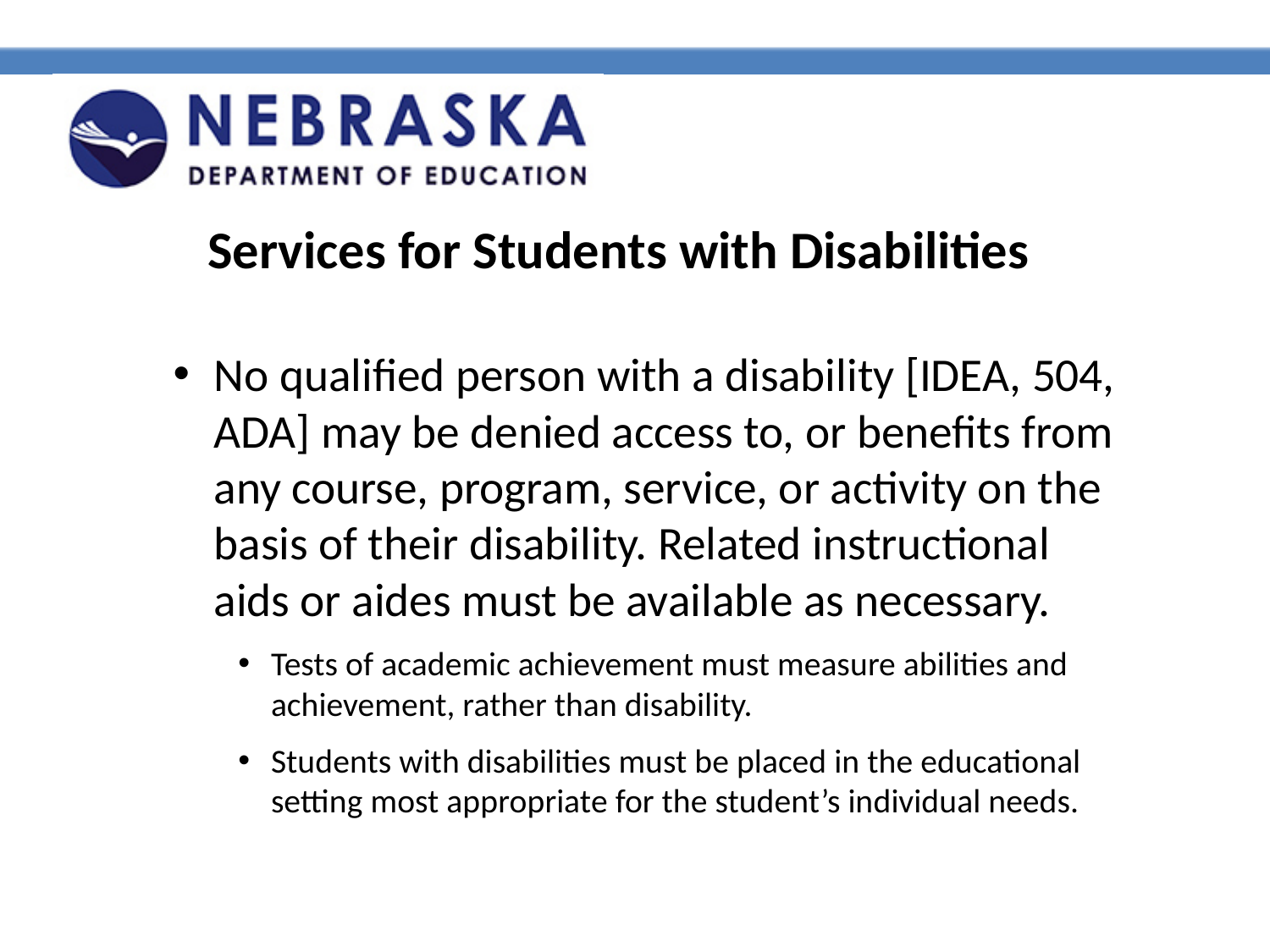

# Services for Students with Disabilities
No qualified person with a disability [IDEA, 504, ADA] may be denied access to, or benefits from any course, program, service, or activity on the basis of their disability. Related instructional aids or aides must be available as necessary.
Tests of academic achievement must measure abilities and achievement, rather than disability.
Students with disabilities must be placed in the educational setting most appropriate for the student’s individual needs.